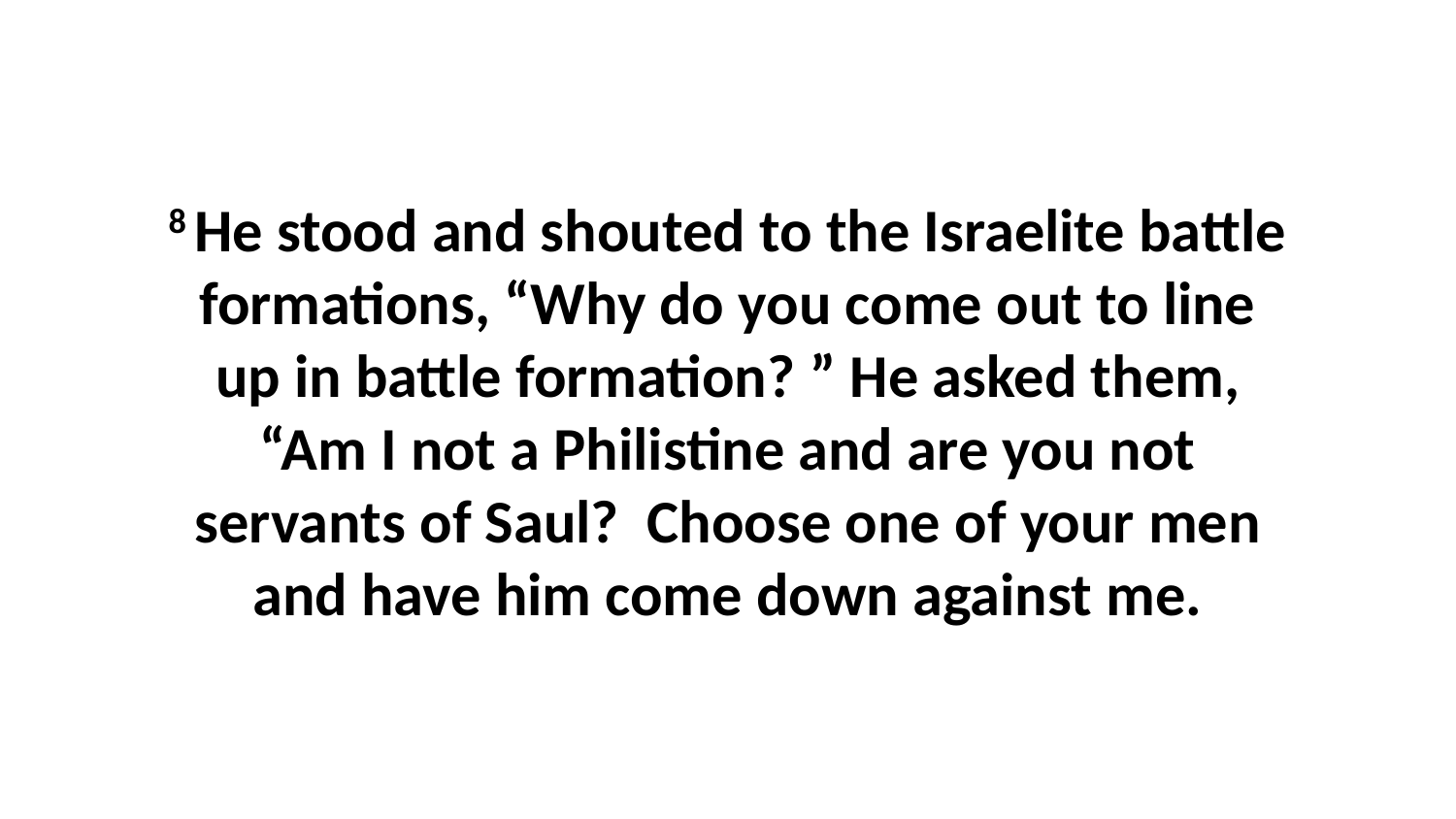

8 He stood and shouted to the Israelite battle formations, “Why do you come out to line up in battle formation? ” He asked them, “Am I not a Philistine and are you not servants of Saul?  Choose one of your men and have him come down against me.